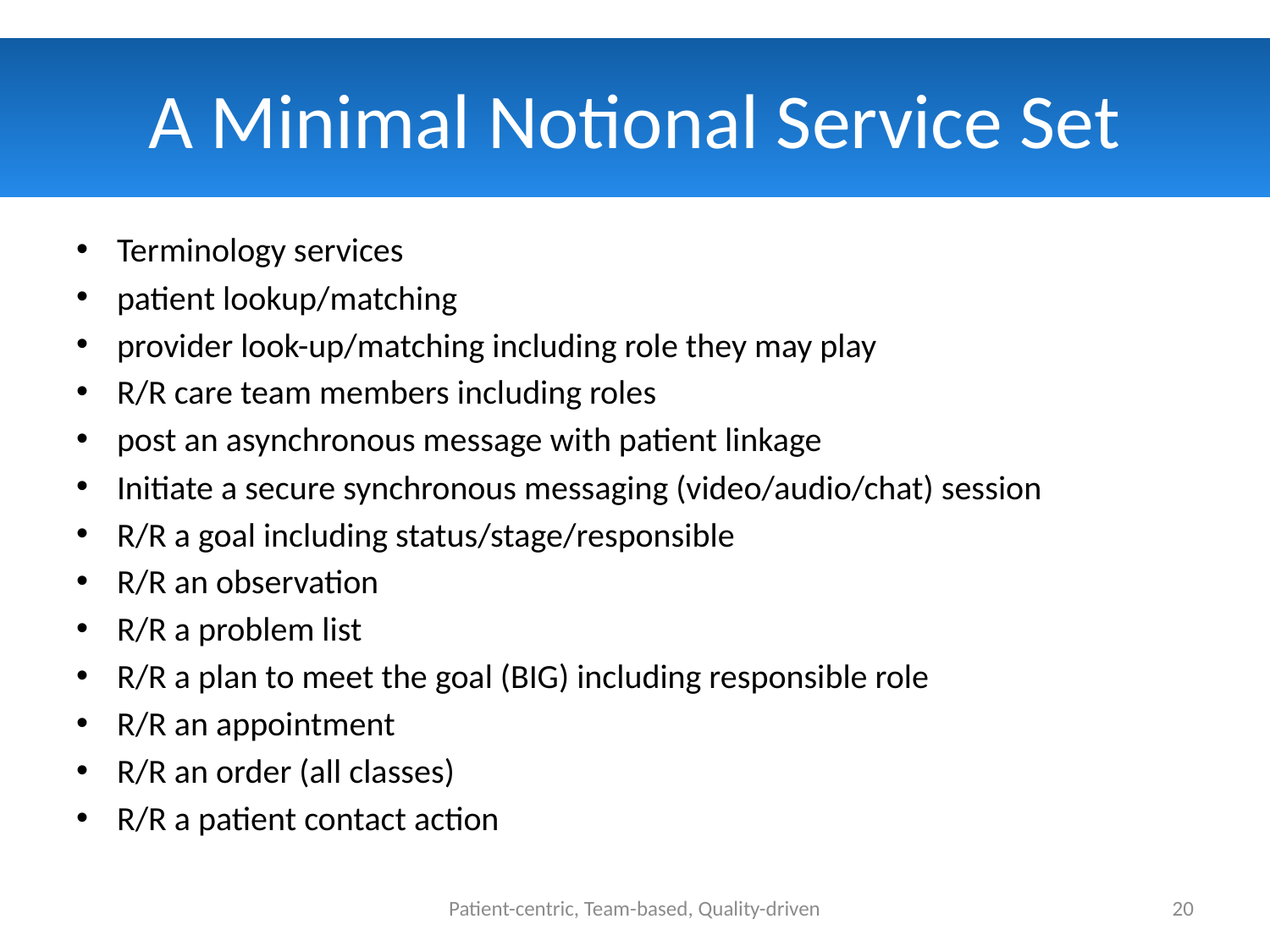

# A Minimal Notional Service Set
Terminology services
patient lookup/matching
provider look-up/matching including role they may play
R/R care team members including roles
post an asynchronous message with patient linkage
Initiate a secure synchronous messaging (video/audio/chat) session
R/R a goal including status/stage/responsible
R/R an observation
R/R a problem list
R/R a plan to meet the goal (BIG) including responsible role
R/R an appointment
R/R an order (all classes)
R/R a patient contact action
Patient-centric, Team-based, Quality-driven
20